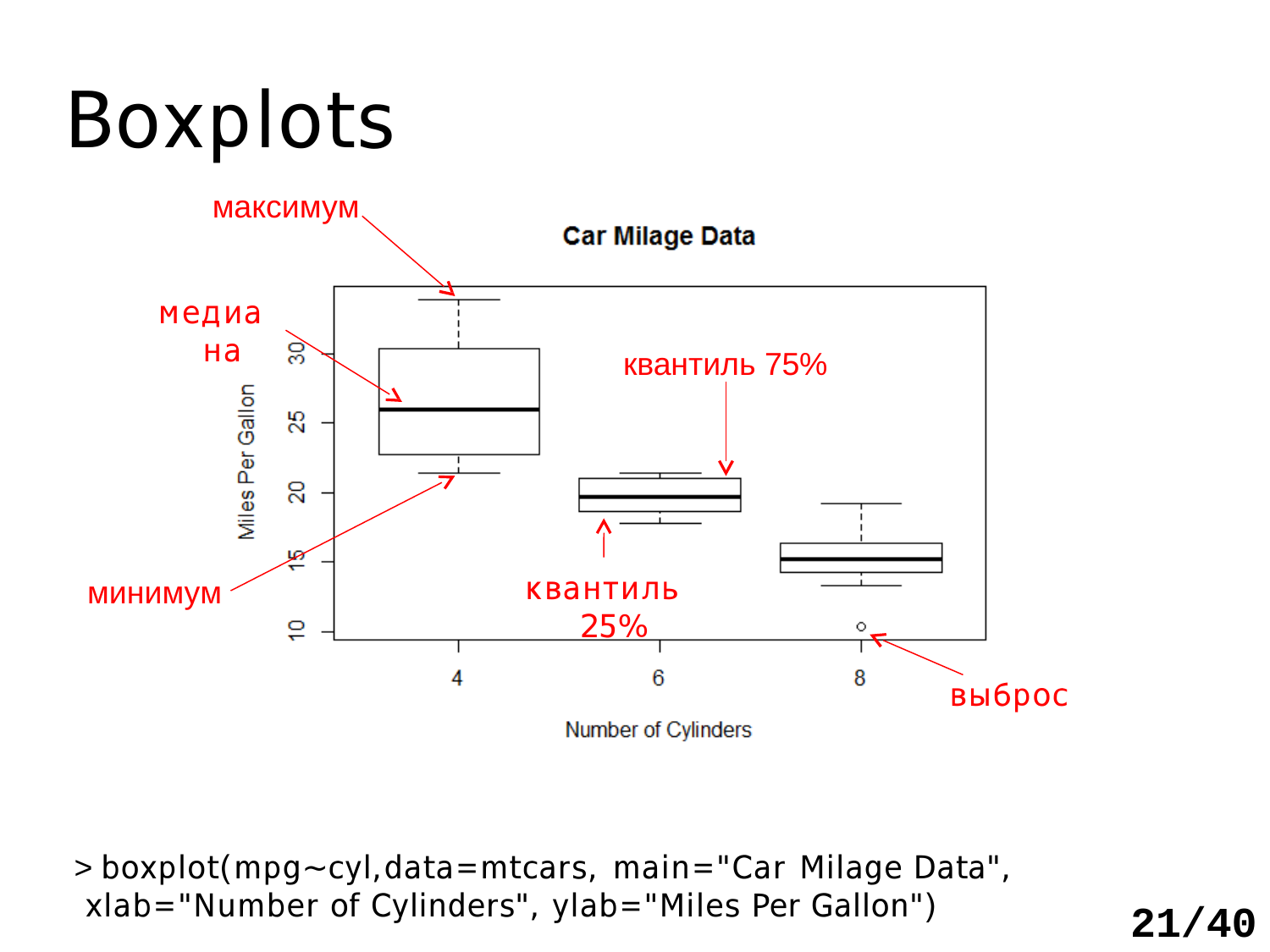

# Boxplots

максимум

медиа  на

квантиль 75%

квантиль  25%
минимум

выброс
> boxplot(mpg~cyl,data=mtcars, main="Car Milage Data",  xlab="Number of Cylinders", ylab="Miles Per Gallon")
21/40